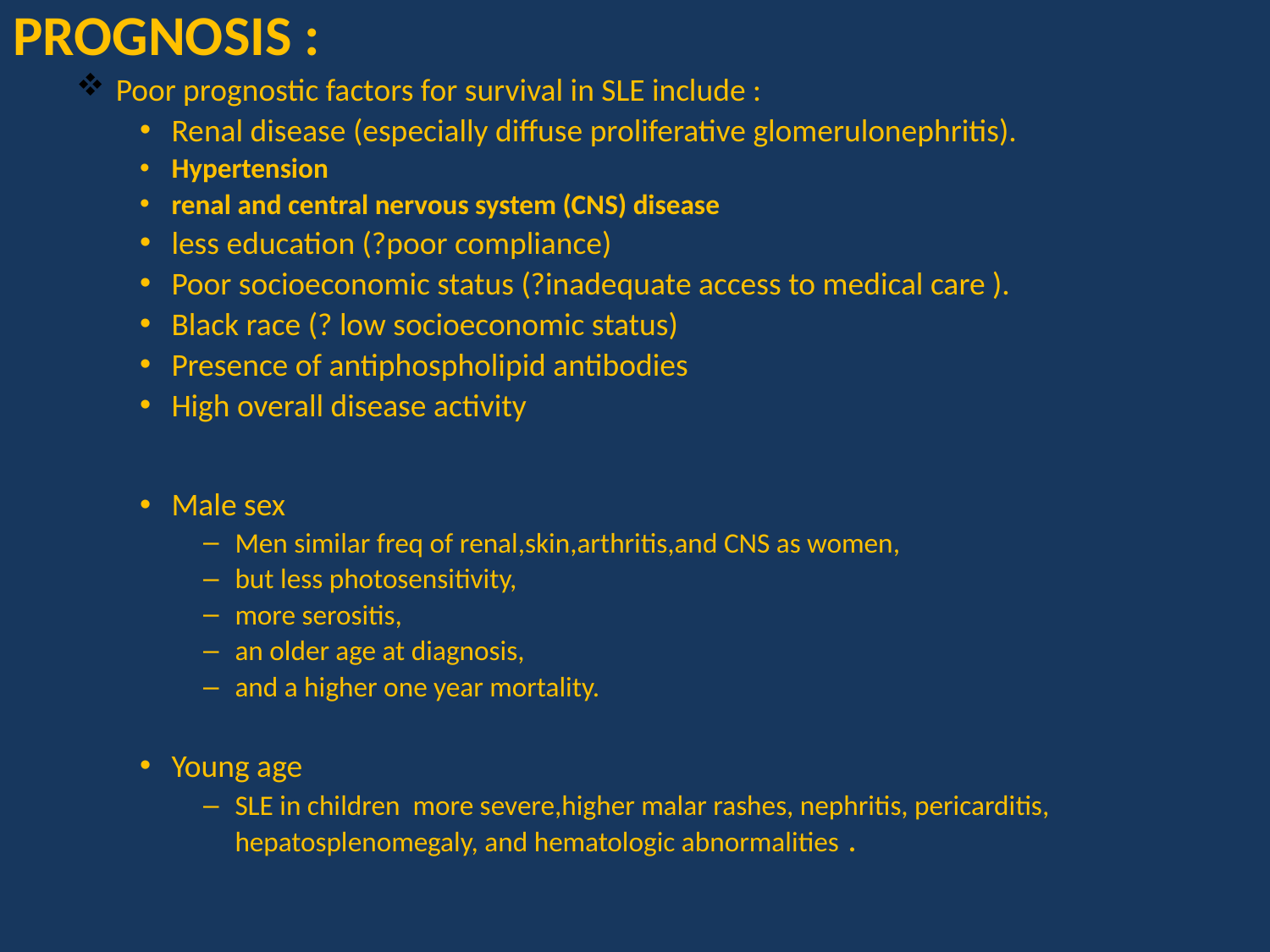

PROGNOSIS :
Poor prognostic factors for survival in SLE include :
Renal disease (especially diffuse proliferative glomerulonephritis).
Hypertension
renal and central nervous system (CNS) disease
less education (?poor compliance)
Poor socioeconomic status (?inadequate access to medical care ).
Black race (? low socioeconomic status)
Presence of antiphospholipid antibodies
High overall disease activity

Male sex
Men similar freq of renal,skin,arthritis,and CNS as women,
but less photosensitivity,
more serositis,
an older age at diagnosis,
and a higher one year mortality.

Young age
SLE in children  more severe,higher malar rashes, nephritis, pericarditis, hepatosplenomegaly, and hematologic abnormalities .